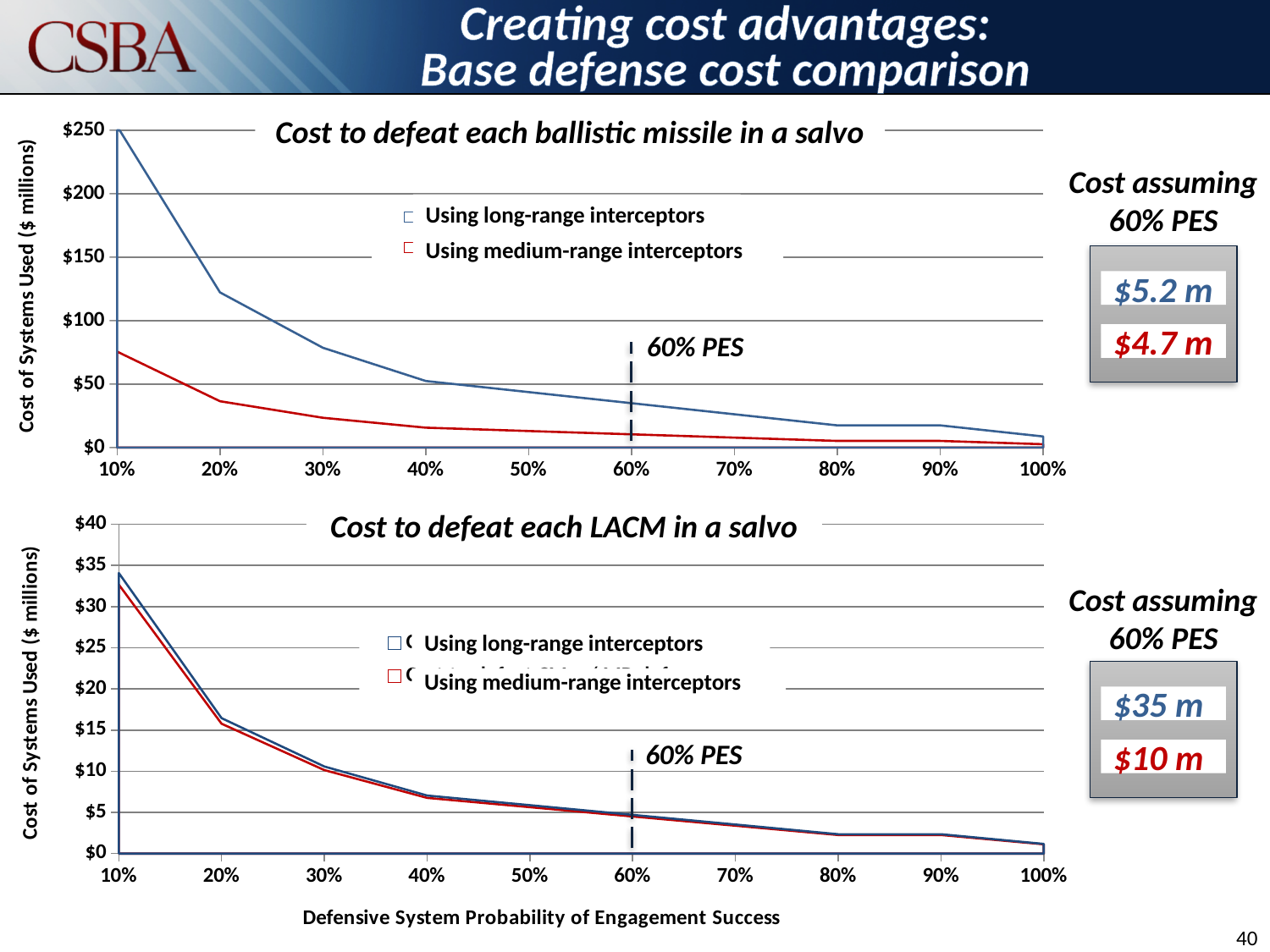

Creating cost advantages:
Base defense cost comparison
Cost to defeat each ballistic missile in a salvo

### Chart

| Category | Cost to defeat BM w/ LR interceptors | Cost to defeat BM w/ MR defenses |
|---|---|---|
| 0.1 | 253.3005 | 75.574 |
| 0.2 | 122.283 | 36.484 |
| 0.3 | 78.6105 | 23.454 |
| 0.4 | 52.407 | 15.636 |
| 0.5 | 43.6725 | 13.03 |
| 0.6 | 34.938 | 10.424 |
| 0.7 | 26.20349999999998 | 7.817999999999984 |
| 0.8 | 17.469 | 5.212 |
| 0.9 | 17.469 | 5.212 |
| 1.0 | 8.7345 | 2.606 |
Cost assuming 60% PES
Using long-range interceptors
Using medium-range interceptors

$5.2 m
$4.7 m
60% PES
Cost to defeat each LACM in a salvo

### Chart

| Category | Cost to defeat CM w/ LR interceptors | Cost to defeat CM w/ MR defenses |
|---|---|---|
| 0.1 | 34.075 | 32.66589 |
| 0.2 | 16.45 | 15.76974 |
| 0.3 | 10.575 | 10.13769 |
| 0.4 | 7.05 | 6.75846 |
| 0.5 | 5.875 | 5.632049999999999 |
| 0.6 | 4.7 | 4.50564 |
| 0.7 | 3.525 | 3.37923 |
| 0.8 | 2.35 | 2.252819999999998 |
| 0.9 | 2.35 | 2.252819999999998 |
| 1.0 | 1.175 | 1.12641 |
Cost assuming 60% PES
Using long-range interceptors

Using medium-range interceptors
$35 m
60% PES
$10 m
40